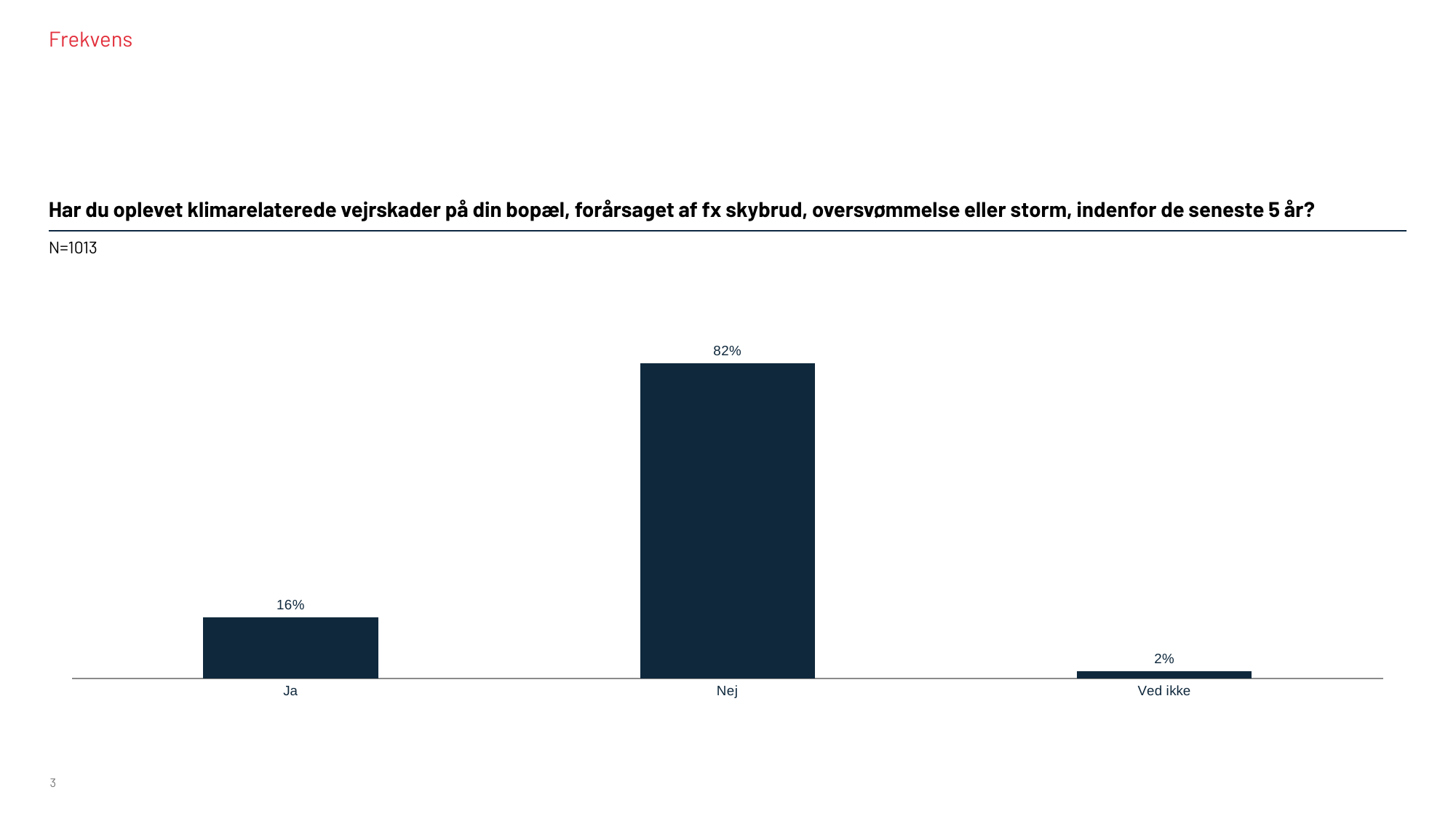

Frekvens
#
Har du oplevet klimarelaterede vejrskader på din bopæl, forårsaget af fx skybrud, oversvømmelse eller storm, indenfor de seneste 5 år?
N=1013

### Chart

| Category | Procentandel |
|---|---|
| Ja | 0.16 |
| Nej | 0.82 |
| Ved ikke | 0.02 |
3